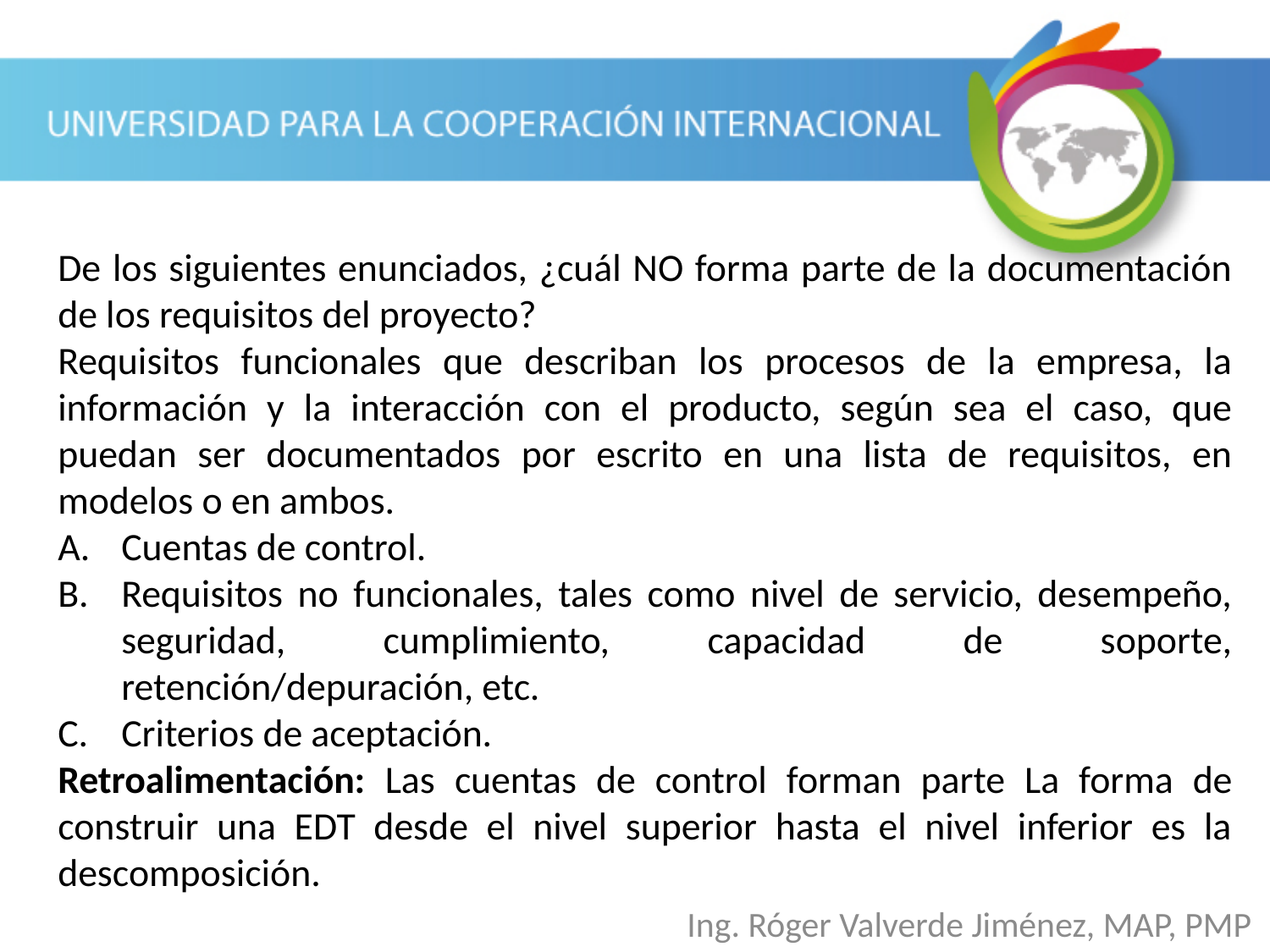

De los siguientes enunciados, ¿cuál NO forma parte de la documentación de los requisitos del proyecto?
Requisitos funcionales que describan los procesos de la empresa, la información y la interacción con el producto, según sea el caso, que puedan ser documentados por escrito en una lista de requisitos, en modelos o en ambos.
Cuentas de control.
Requisitos no funcionales, tales como nivel de servicio, desempeño, seguridad, cumplimiento, capacidad de soporte, retención/depuración, etc.
Criterios de aceptación.
Retroalimentación: Las cuentas de control forman parte La forma de construir una EDT desde el nivel superior hasta el nivel inferior es la descomposición.

Ing. Róger Valverde Jiménez, MAP, PMP